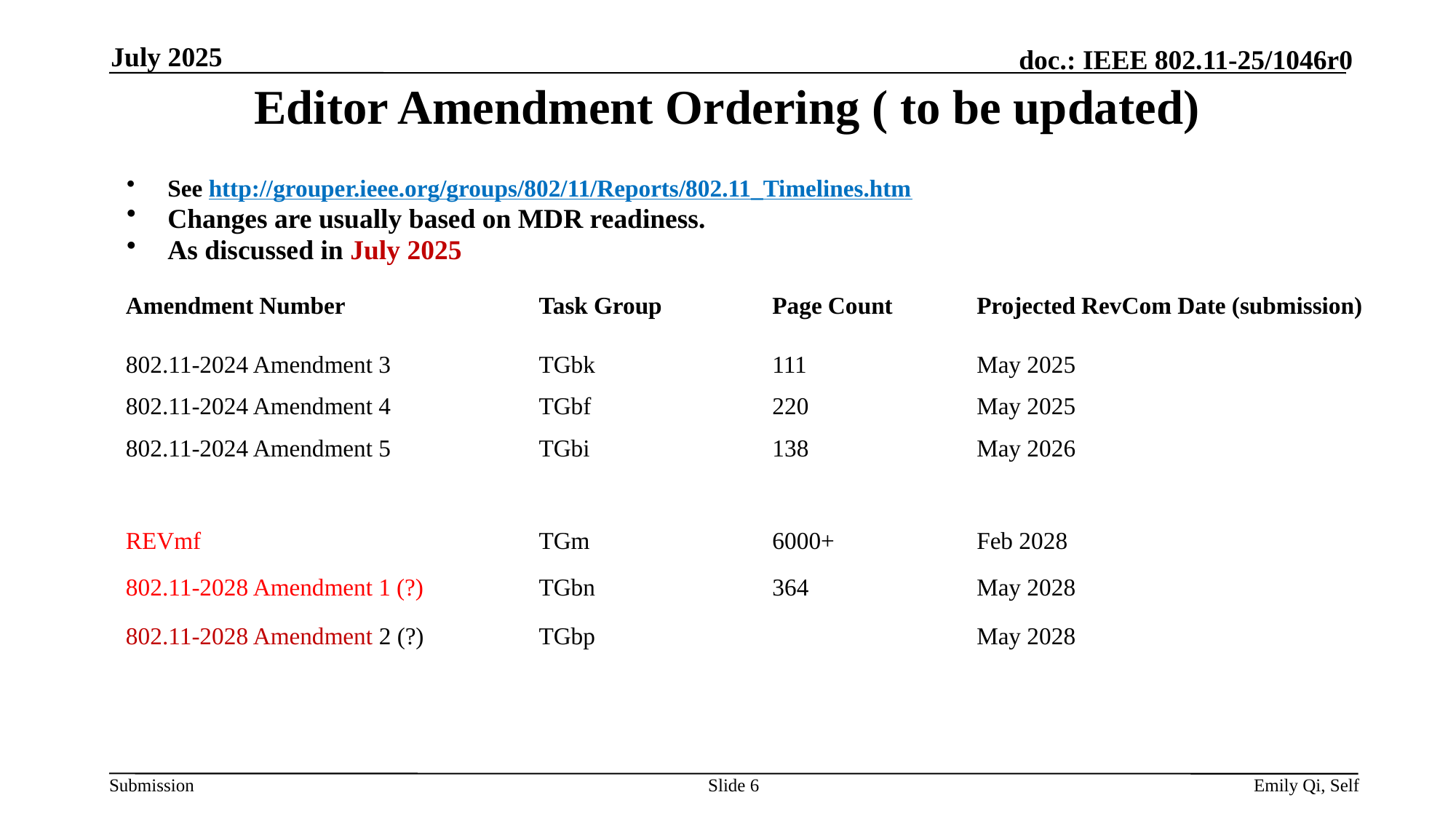

July 2025
# Editor Amendment Ordering ( to be updated)
See http://grouper.ieee.org/groups/802/11/Reports/802.11_Timelines.htm
Changes are usually based on MDR readiness.
As discussed in July 2025
| Amendment Number | Task Group | Page Count | Projected RevCom Date (submission) |
| --- | --- | --- | --- |
| 802.11-2024 Amendment 3 | TGbk | 111 | May 2025 |
| 802.11-2024 Amendment 4 | TGbf | 220 | May 2025 |
| 802.11-2024 Amendment 5 | TGbi | 138 | May 2026 |
|  |  |  |  |
| REVmf | TGm | 6000+ | Feb 2028 |
| 802.11-2028 Amendment 1 (?) | TGbn | 364 | May 2028 |
| 802.11-2028 Amendment 2 (?) | TGbp |  | May 2028 |
Slide 6
Emily Qi, Self